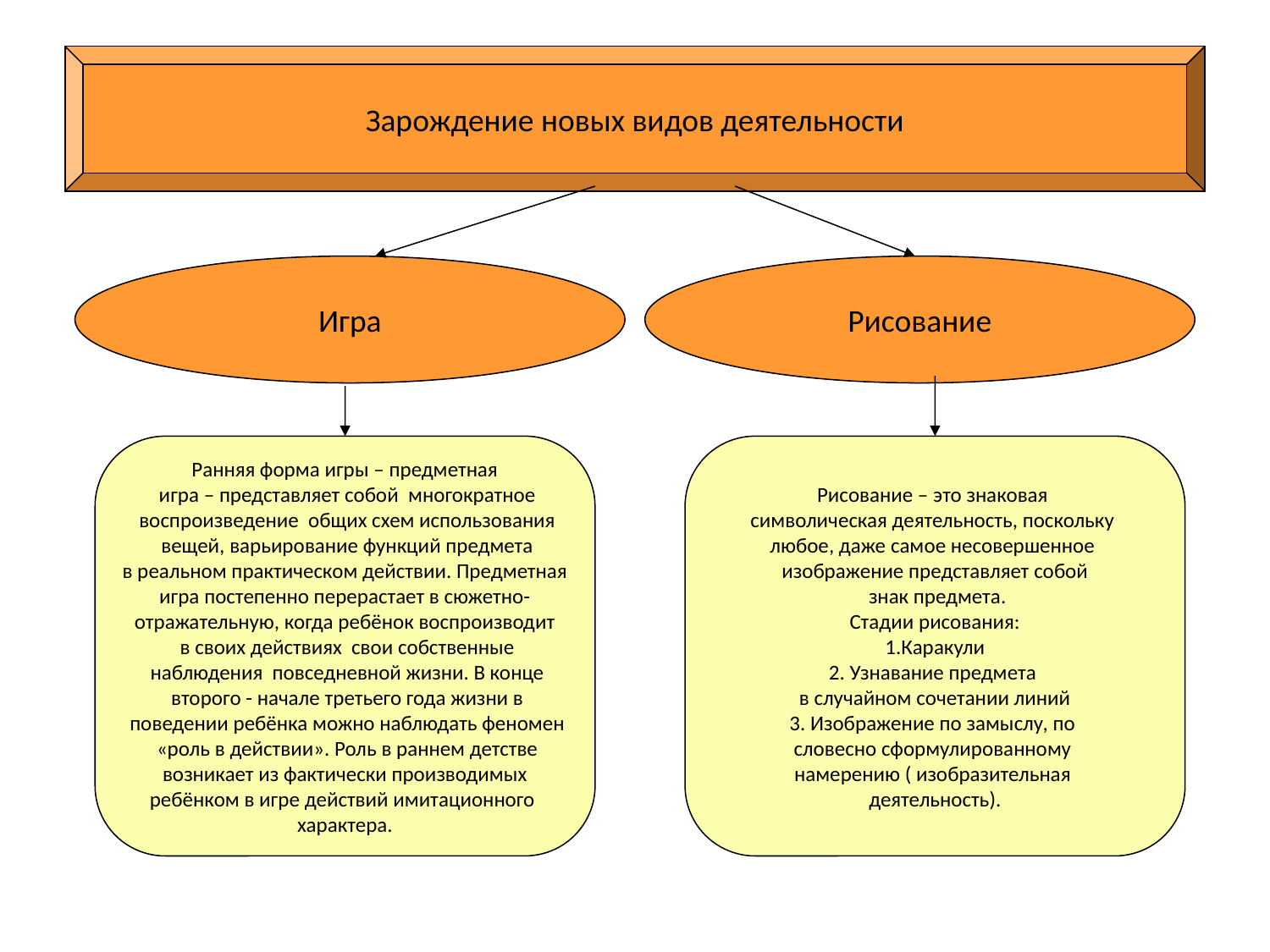

Зарождение новых видов деятельности

Игра
Рисование

Ранняя форма игры – предметная
 игра – представляет собой  многократное
 воспроизведение  общих схем использования
 вещей, варьирование функций предмета
 в реальном практическом действии. Предметная
игра постепенно перерастает в сюжетно-
отражательную, когда ребёнок воспроизводит
 в своих действиях  свои собственные
 наблюдения  повседневной жизни. В конце
 второго - начале третьего года жизни в
 поведении ребёнка можно наблюдать феномен
 «роль в действии». Роль в раннем детстве
возникает из фактически производимых
ребёнком в игре действий имитационного
характера.
Рисование – это знаковая
символическая деятельность, поскольку
любое, даже самое несовершенное
изображение представляет собой
 знак предмета.
Стадии рисования:
1.Каракули
2. Узнавание предмета
в случайном сочетании линий
3. Изображение по замыслу, по
словесно сформулированному
намерению ( изобразительная
деятельность).